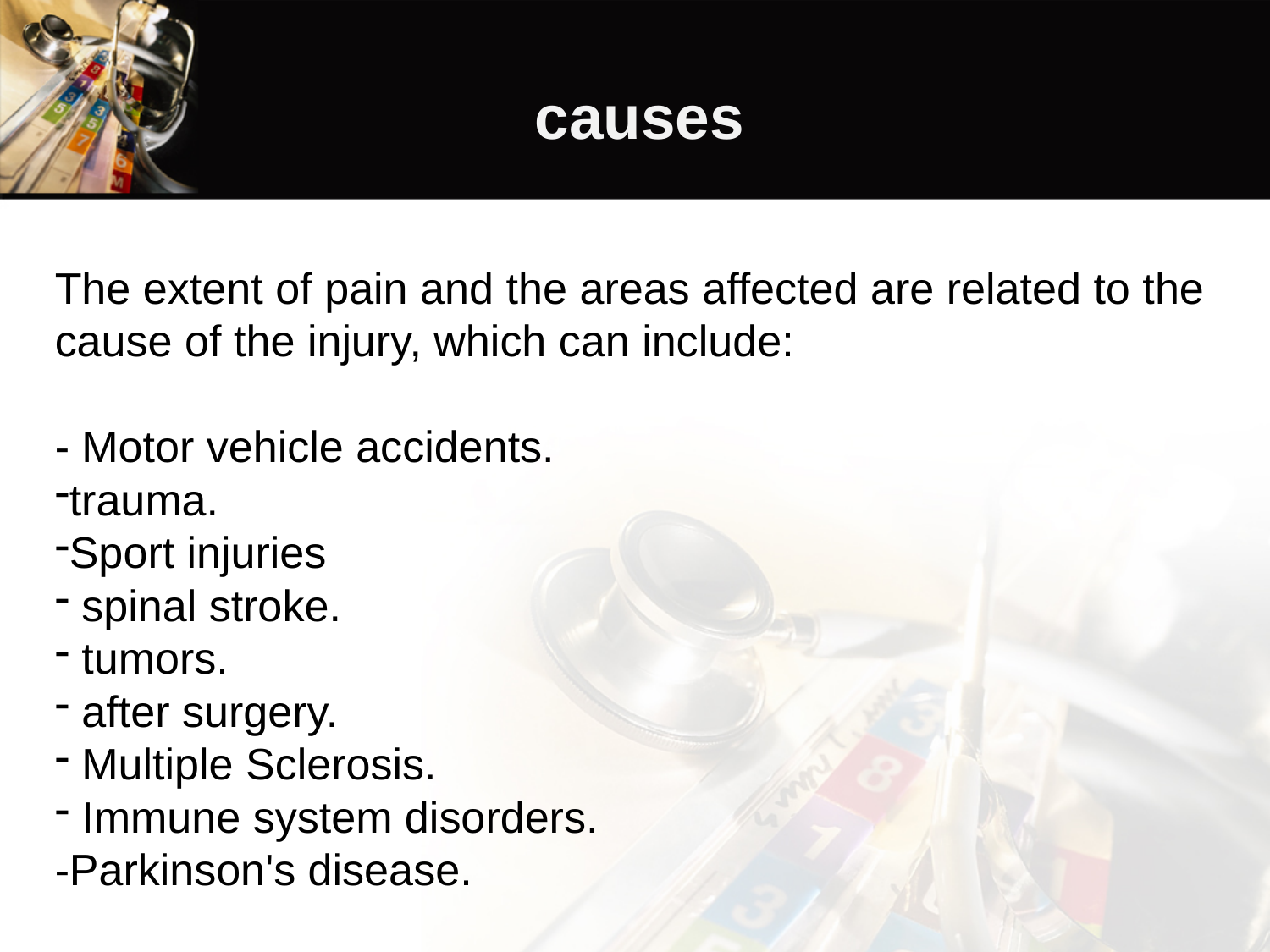

causes
The extent of pain and the areas affected are related to the cause of the injury, which can include:

- Motor vehicle accidents.
trauma.
Sport injuries
 spinal stroke.
 tumors.
 after surgery.
 Multiple Sclerosis.
 Immune system disorders.
-Parkinson's disease.